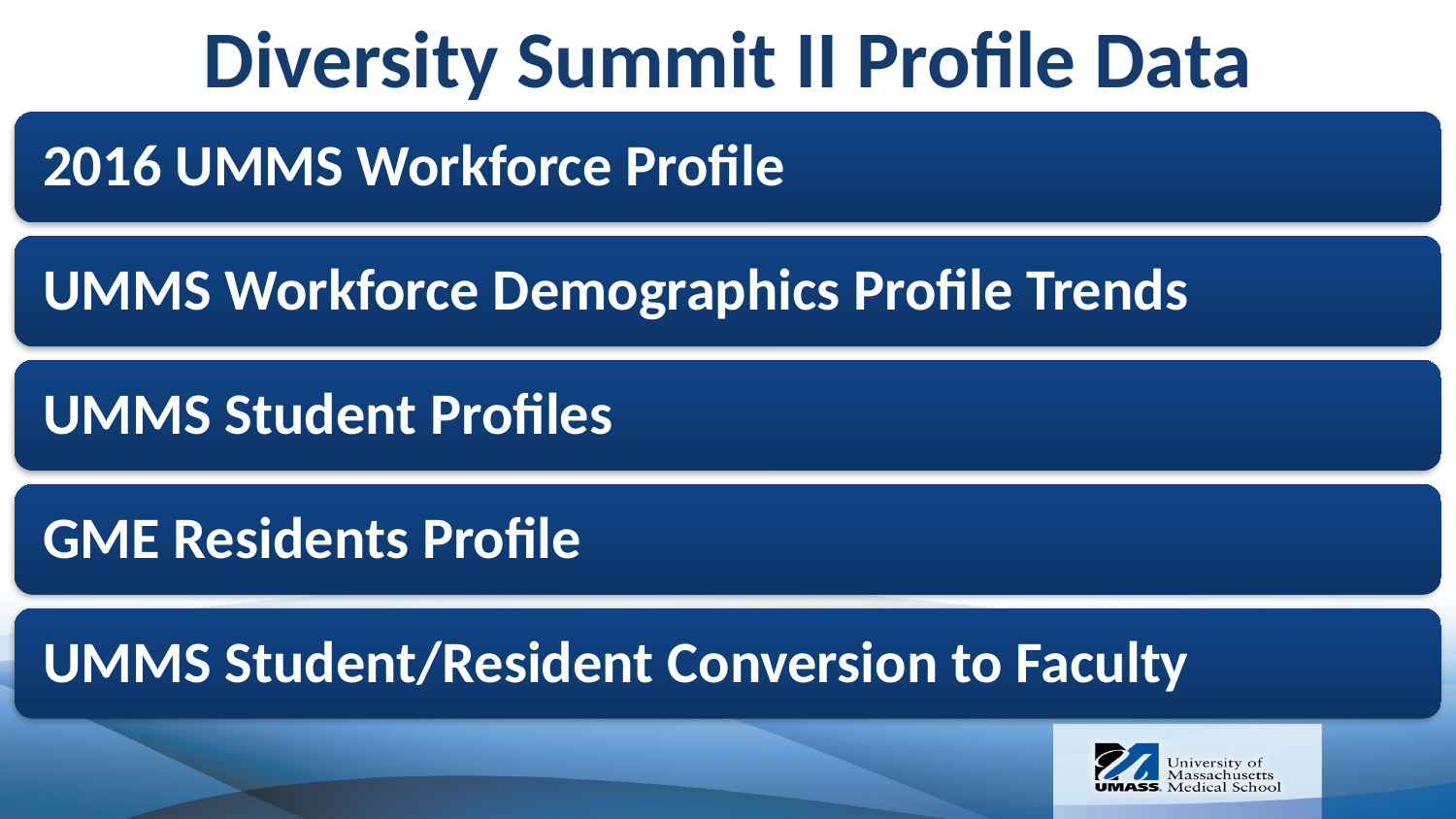

Diversity Summit II Profile Data
2016 UMMS Workforce Profile
UMMS Workforce Demographics Profile Trends
UMMS Student Profiles
GME Residents Profile
UMMS Student/Resident Conversion to Faculty